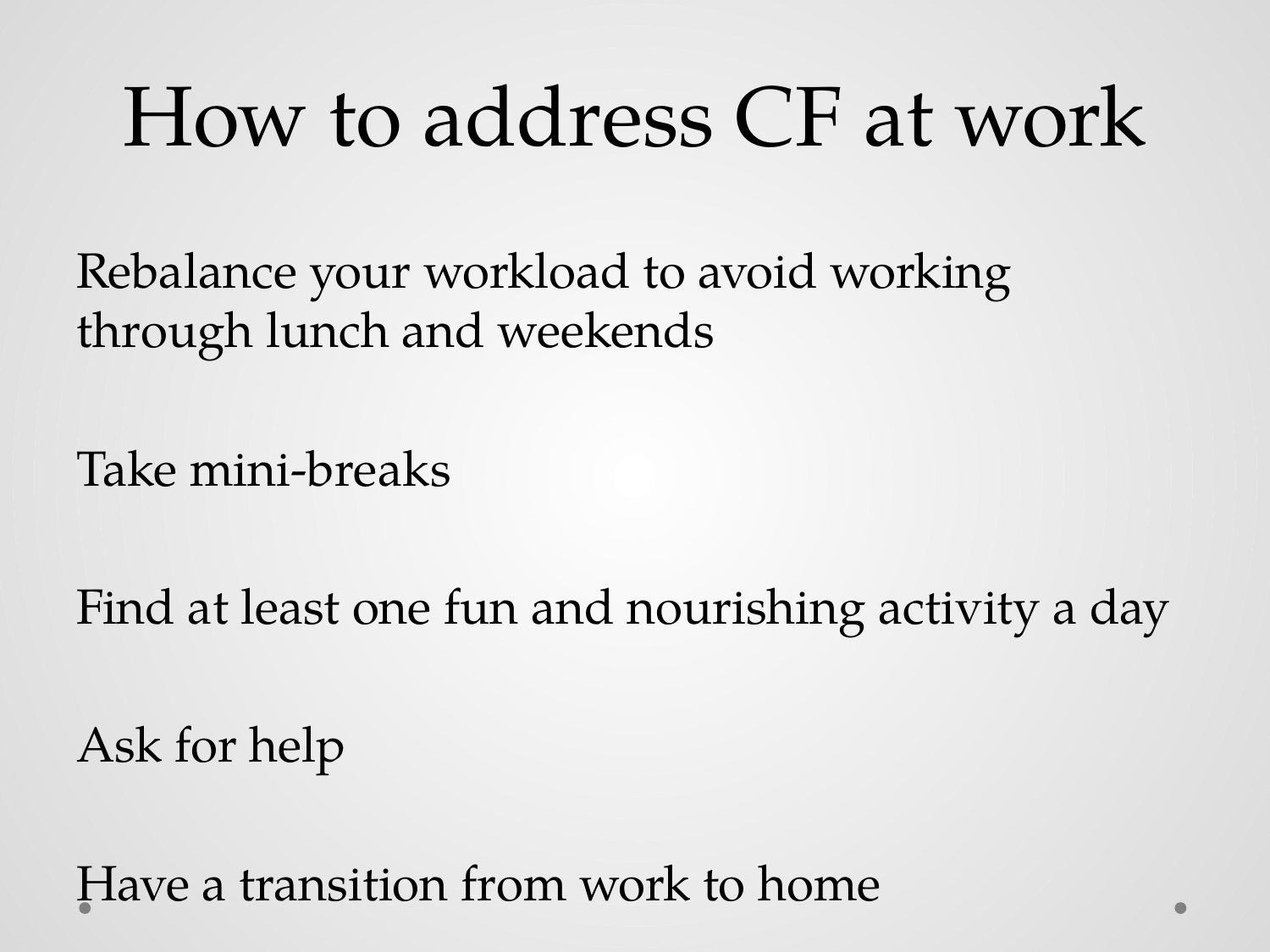

# How to address CF at work
Rebalance your workload to avoid working through lunch and weekends

Take mini-breaks

Find at least one fun and nourishing activity a day

Ask for help

Have a transition from work to home